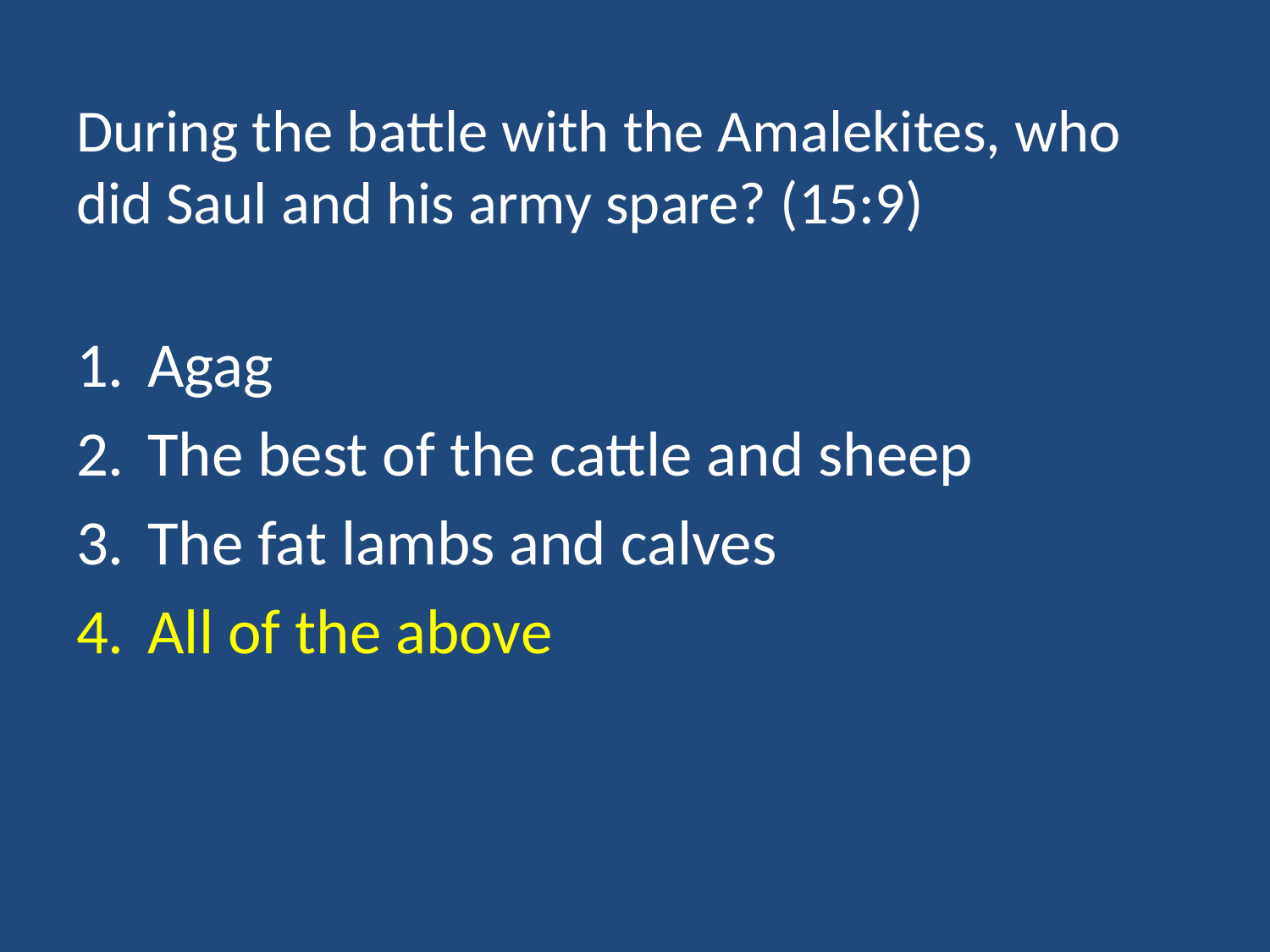

# During the battle with the Amalekites, who did Saul and his army spare? (15:9)
Agag
The best of the cattle and sheep
The fat lambs and calves
All of the above